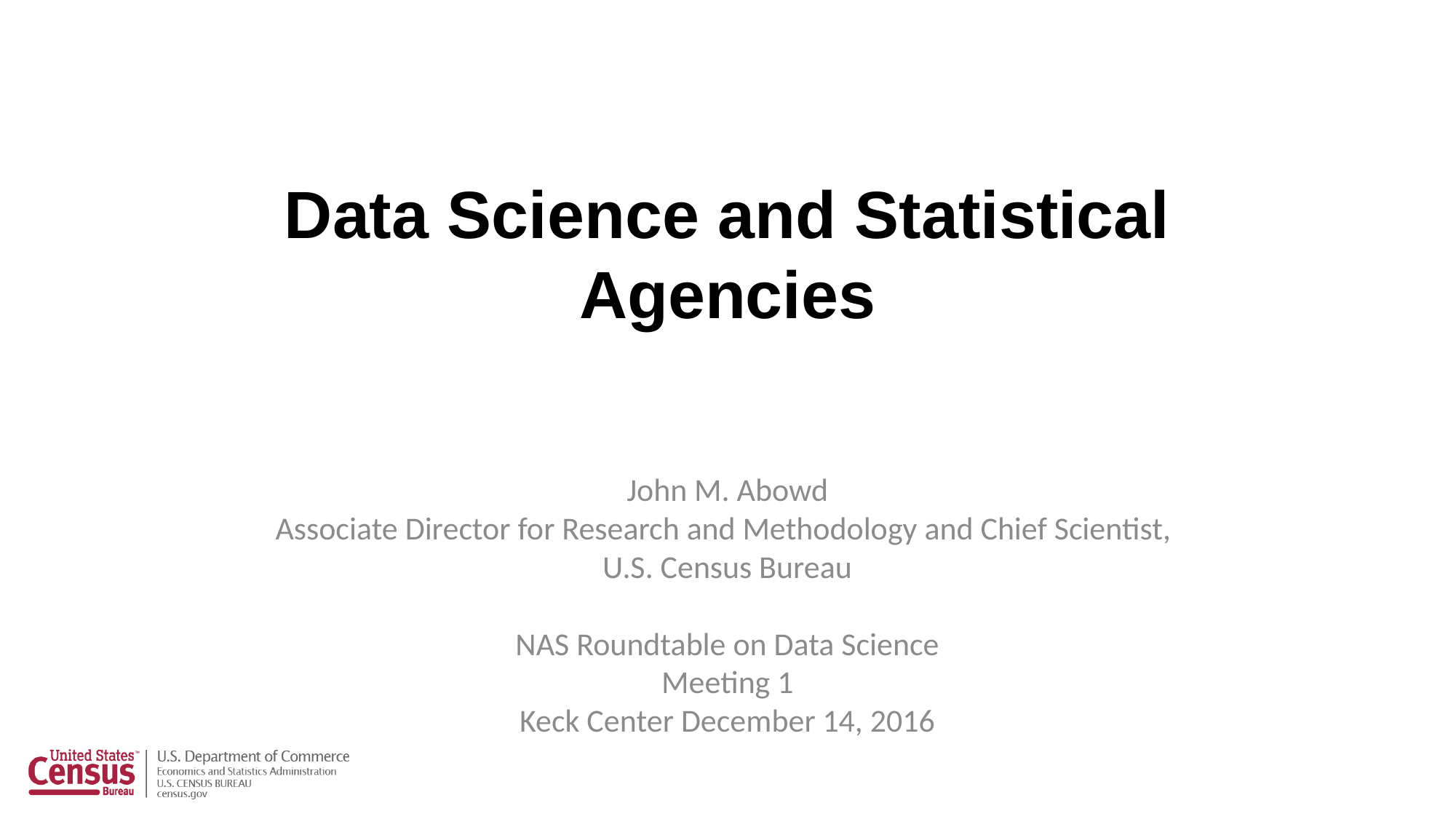

# Data Science and Statistical Agencies
John M. Abowd
Associate Director for Research and Methodology and Chief Scientist,
U.S. Census Bureau
NAS Roundtable on Data Science
Meeting 1
Keck Center December 14, 2016